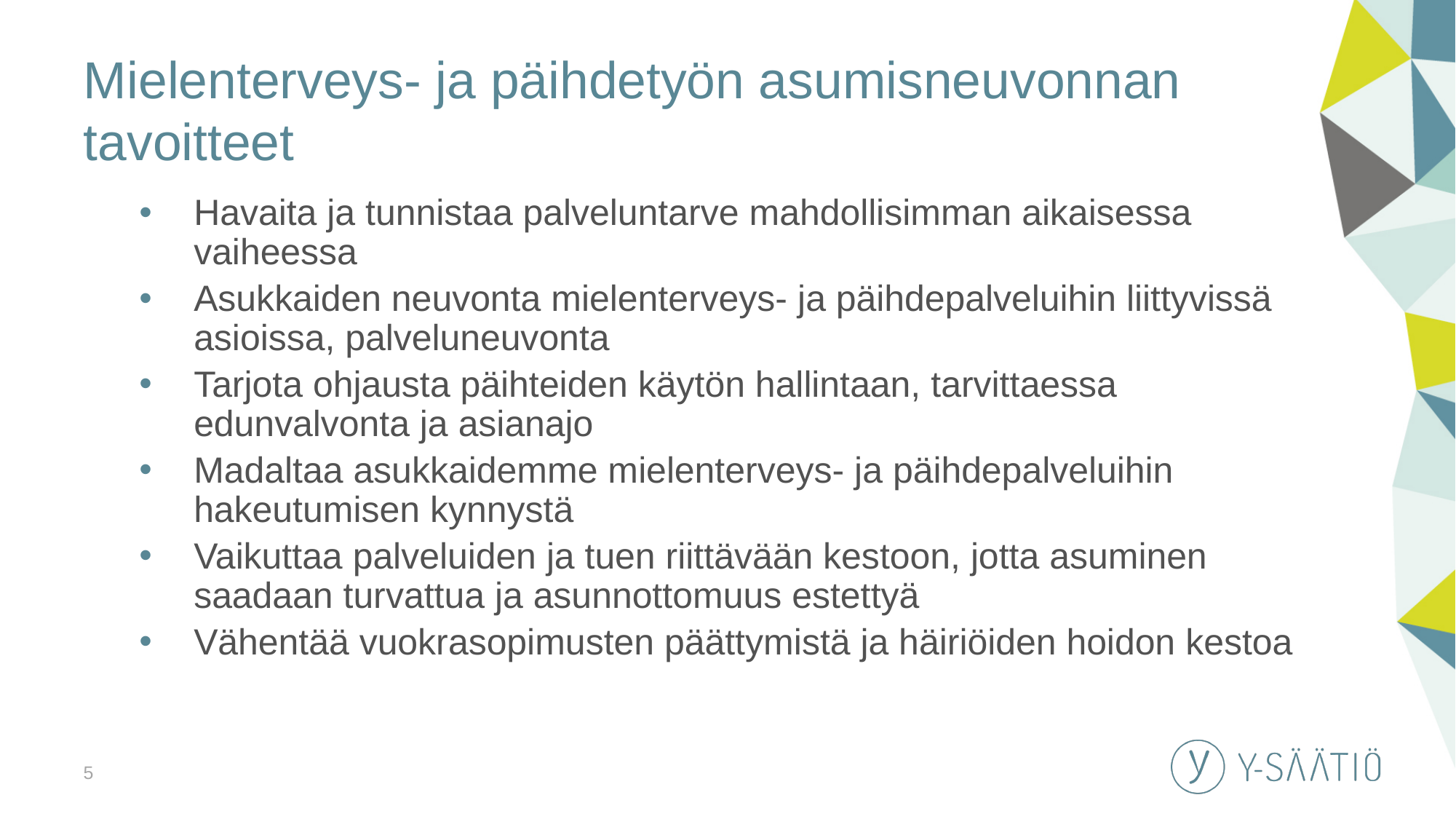

# Mielenterveys- ja päihdetyön asumisneuvonnan tavoitteet
Havaita ja tunnistaa palveluntarve mahdollisimman aikaisessa vaiheessa
Asukkaiden neuvonta mielenterveys- ja päihdepalveluihin liittyvissä asioissa, palveluneuvonta
Tarjota ohjausta päihteiden käytön hallintaan, tarvittaessa edunvalvonta ja asianajo
Madaltaa asukkaidemme mielenterveys- ja päihdepalveluihin hakeutumisen kynnystä
Vaikuttaa palveluiden ja tuen riittävään kestoon, jotta asuminen saadaan turvattua ja asunnottomuus estettyä
Vähentää vuokrasopimusten päättymistä ja häiriöiden hoidon kestoa